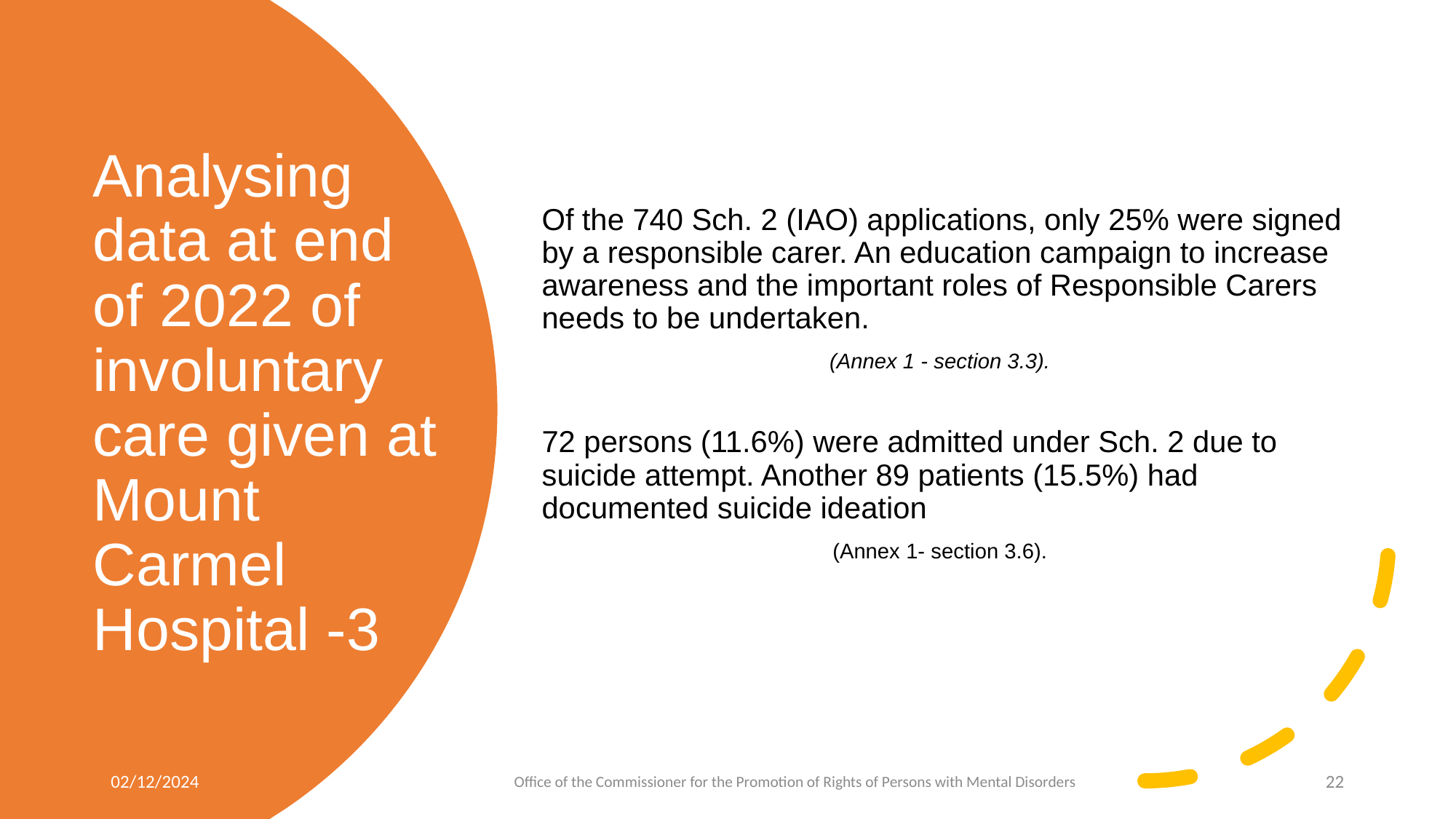

Of the 740 Sch. 2 (IAO) applications, only 25% were signed by a responsible carer. An education campaign to increase awareness and the important roles of Responsible Carers needs to be undertaken.
(Annex 1 - section 3.3).

72 persons (11.6%) were admitted under Sch. 2 due to suicide attempt. Another 89 patients (15.5%) had documented suicide ideation
(Annex 1- section 3.6).

# Analysing data at end of 2022 of involuntary care given at Mount Carmel Hospital -3

02/12/2024
Office of the Commissioner for the Promotion of Rights of Persons with Mental Disorders
22